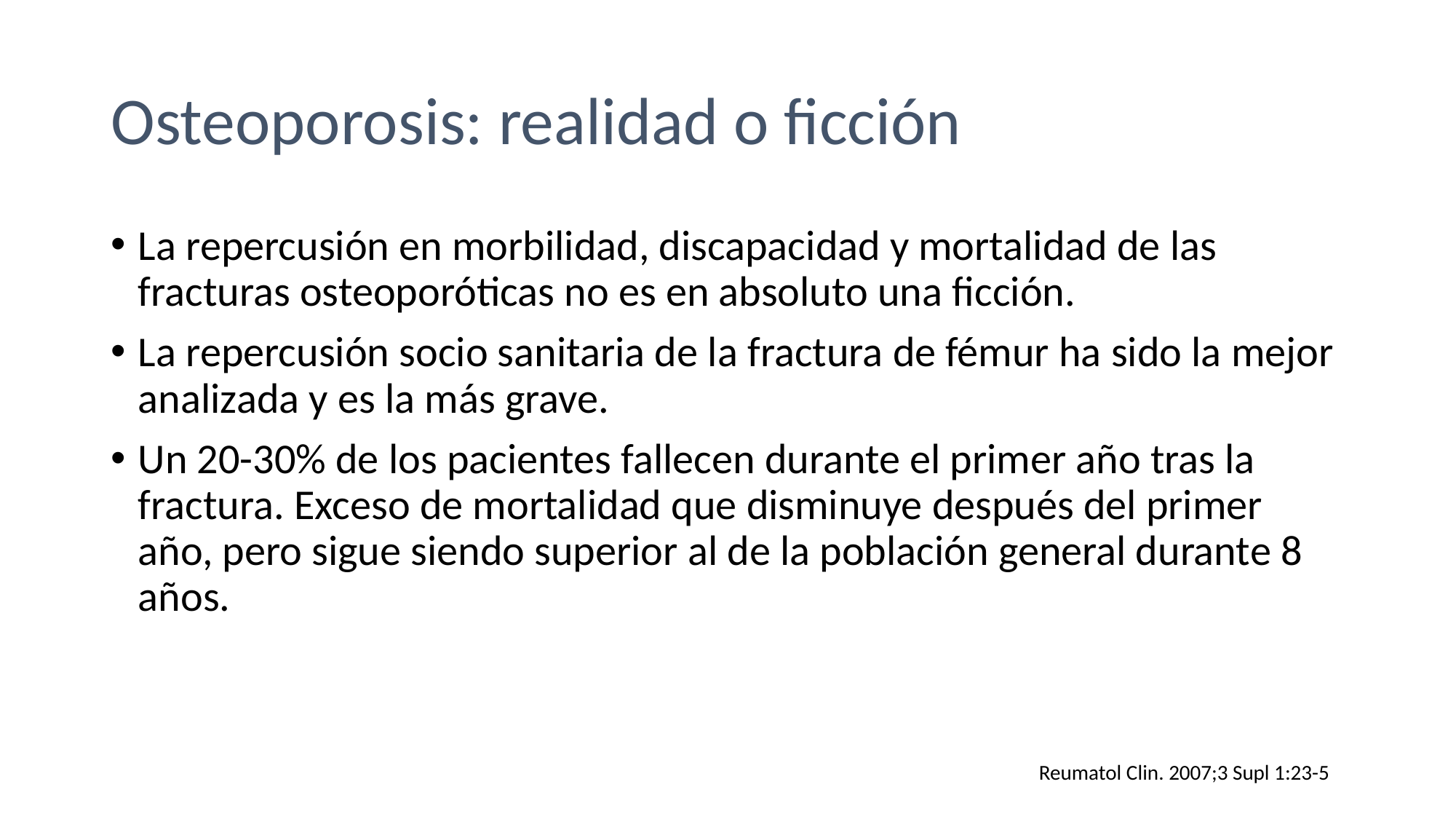

# Osteoporosis: realidad o ficción
La repercusión en morbilidad, discapacidad y mortalidad de las fracturas osteoporóticas no es en absoluto una ficción.
La repercusión socio sanitaria de la fractura de fémur ha sido la mejor analizada y es la más grave.
Un 20-30% de los pacientes fallecen durante el primer año tras la fractura. Exceso de mortalidad que disminuye después del primer año, pero sigue siendo superior al de la población general durante 8 años.
Reumatol Clin. 2007;3 Supl 1:23-5